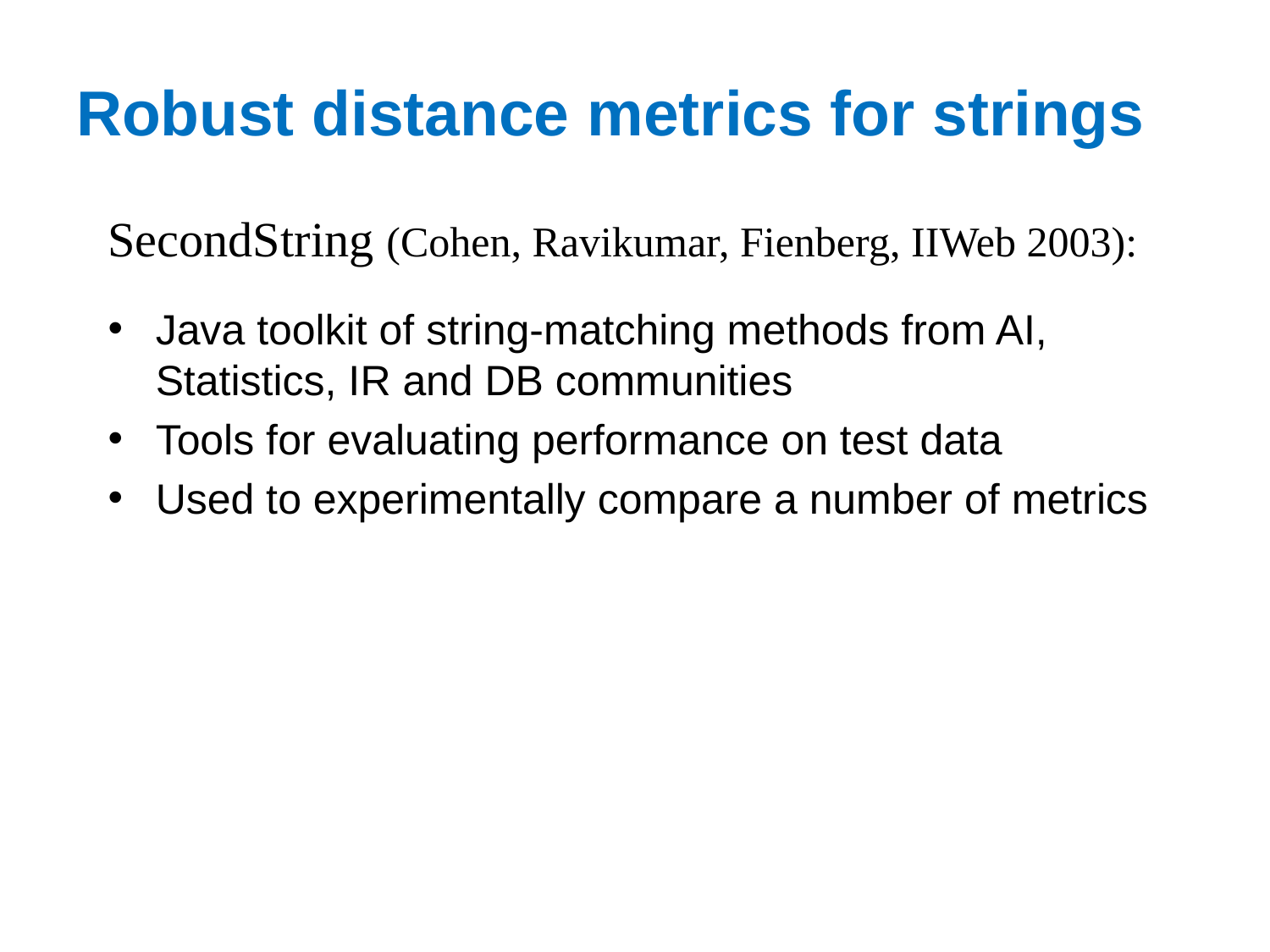

# Robust distance metrics for strings
SecondString (Cohen, Ravikumar, Fienberg, IIWeb 2003):
Java toolkit of string-matching methods from AI, Statistics, IR and DB communities
Tools for evaluating performance on test data
Used to experimentally compare a number of metrics